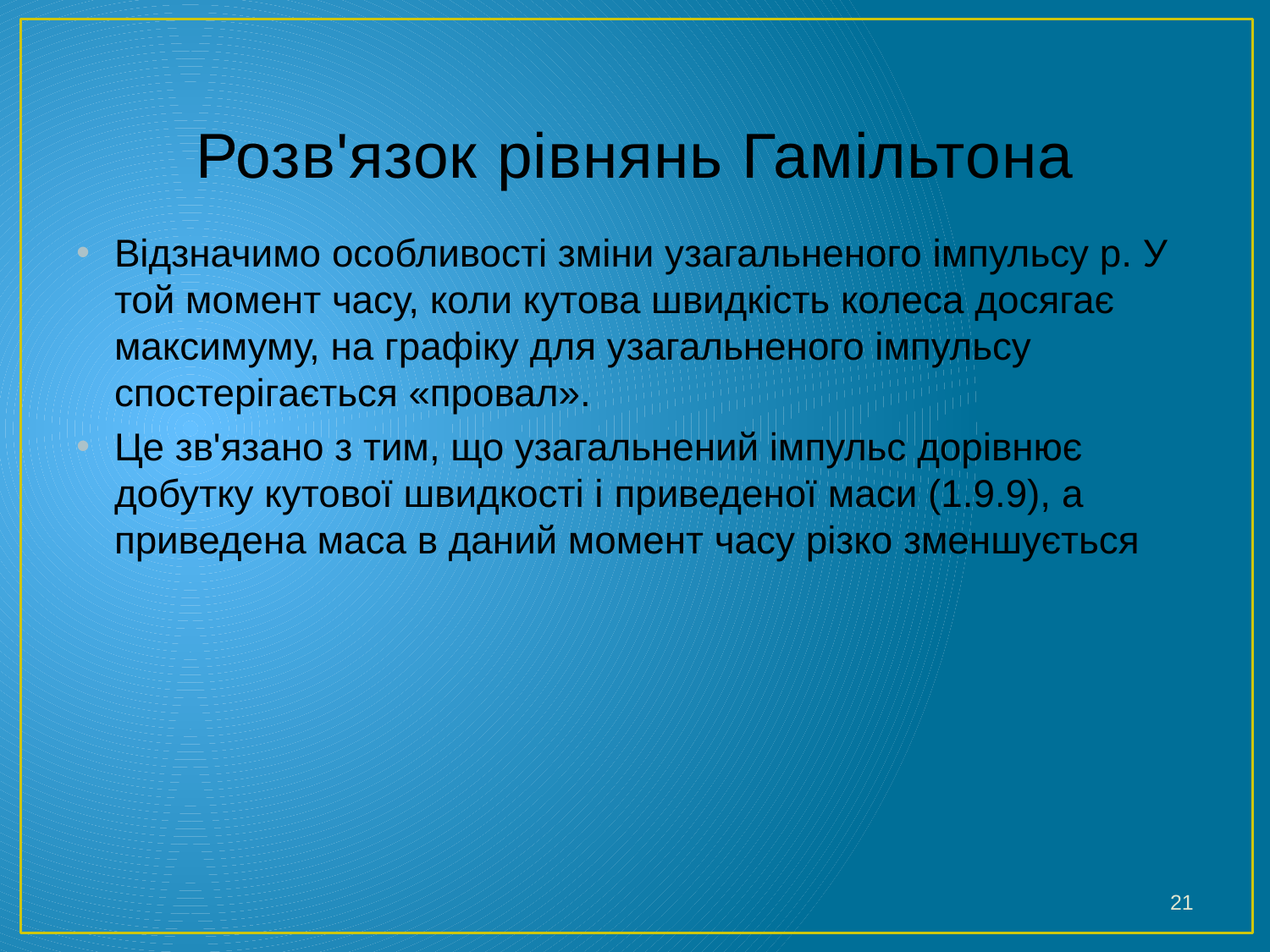

# Розв'язок рівнянь Гамільтона
Відзначимо особливості зміни узагальненого імпульсу p. У той момент часу, коли кутова швидкість колеса досягає максимуму, на графіку для узагальненого імпульсу спостерігається «провал».
Це зв'язано з тим, що узагальнений імпульс дорівнює добутку кутової швидкості і приведеної маси (1.9.9), а приведена маса в даний момент часу різко зменшується
21